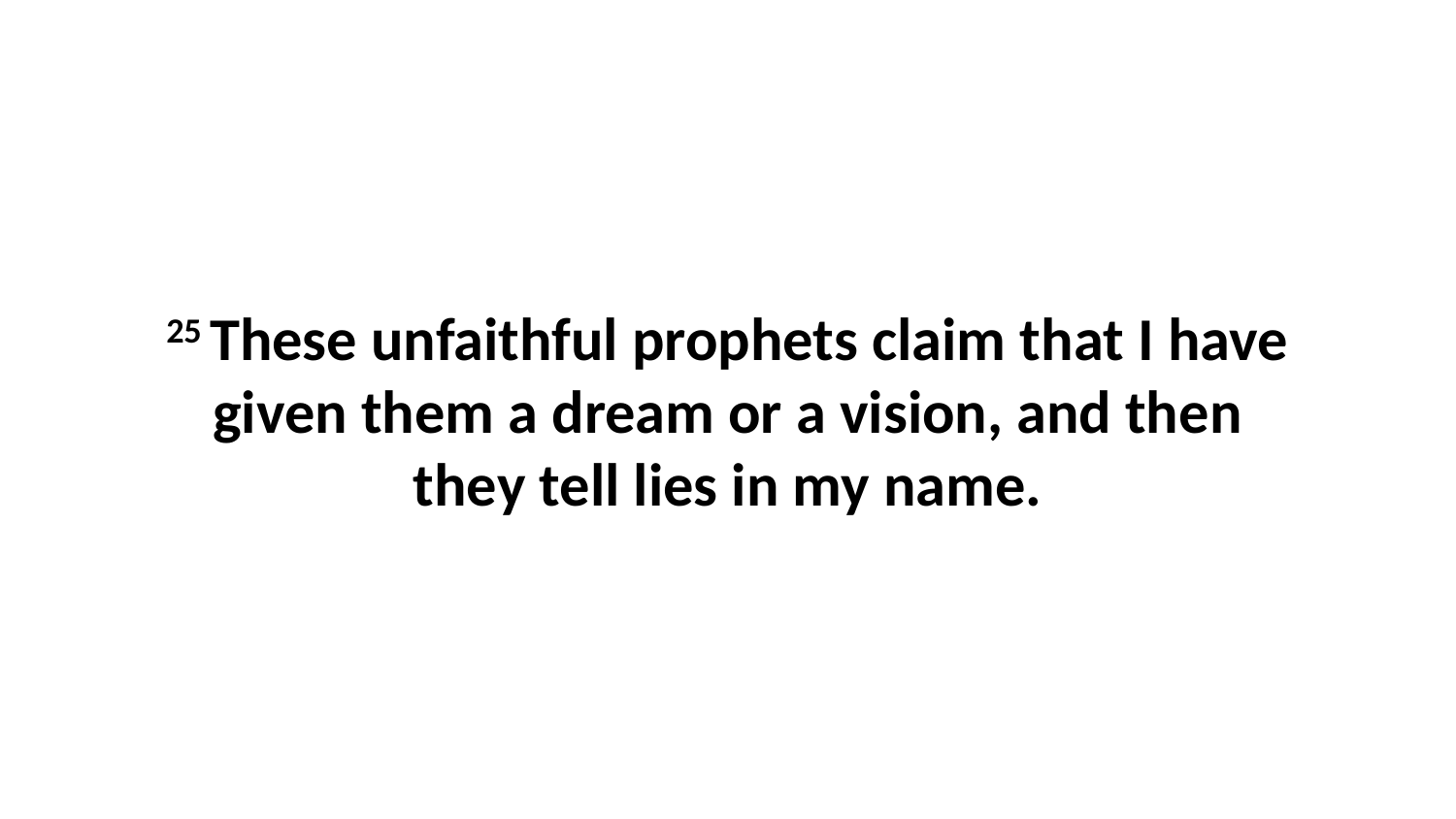

25 These unfaithful prophets claim that I have given them a dream or a vision, and then they tell lies in my name.